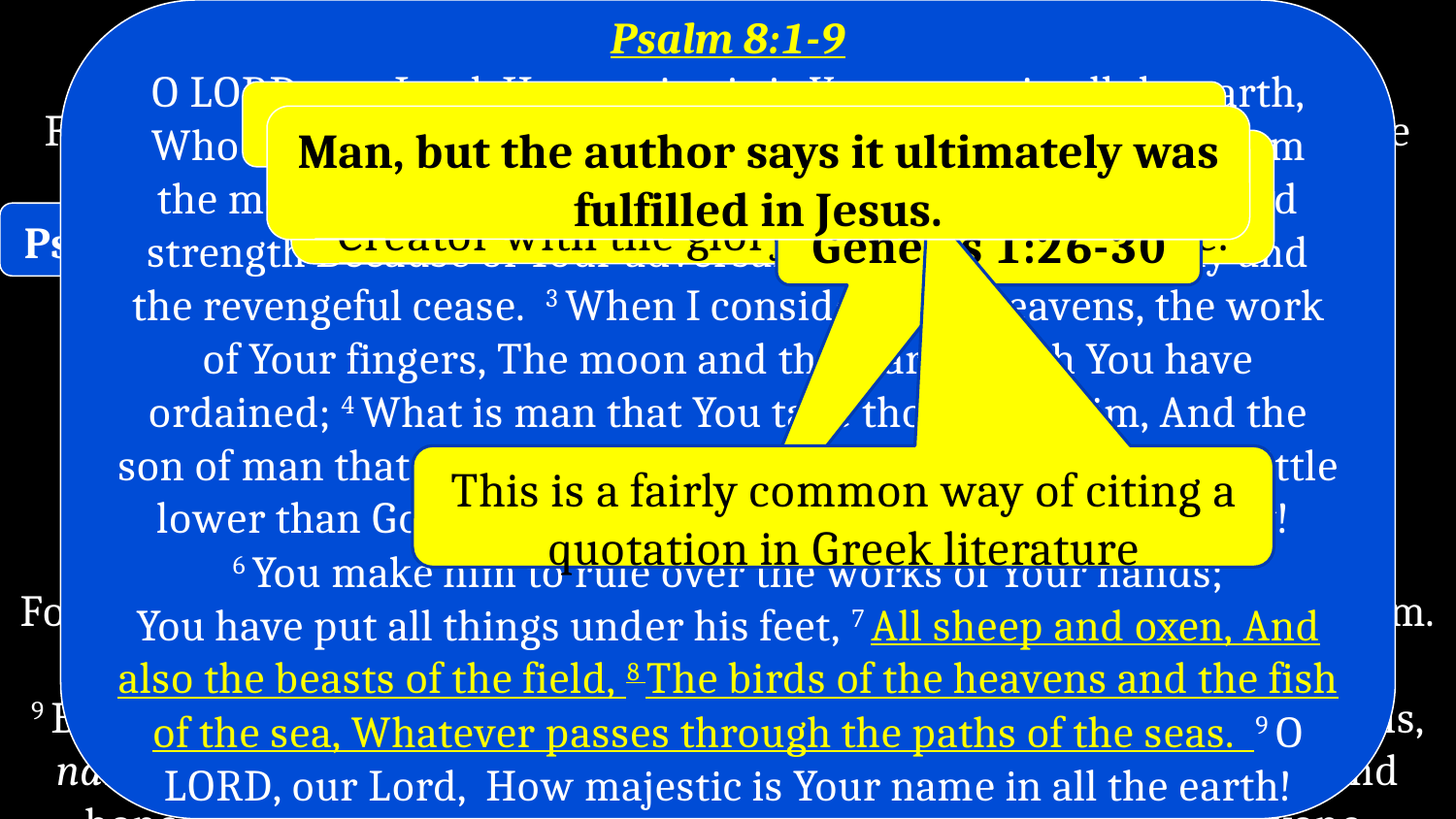

Psalm 8:1-9
O Lord, our Lord, How majestic is Your name in all the earth,
Who have displayed Your splendor above the heavens! 2 From the mouth of infants and nursing babes You have established strength Because of Your adversaries, To make the enemy and the revengeful cease.  3 When I consider Your heavens, the work of Your fingers, The moon and the stars, which You have ordained; 4 What is man that You take thought of him, And the son of man that You care for him? 5 Yet You have made him a little lower than God, And You crown him with glory and majesty!  6 You make him to rule over the works of Your hands;
You have put all things under his feet, 7 All sheep and oxen, And also the beasts of the field, 8 The birds of the heavens and the fish of the sea, Whatever passes through the paths of the seas.  9 O Lord, our Lord,  How majestic is Your name in all the earth!

Hebrews 2:5-9
In what sense did God crown man with glory and honor and make him to have dominion over the works of His hands?
Is the psalm about man or the Messiah?
For He did not subject to angels the world to come, concerning which we are speaking. 6 But one has testified somewhere, saying,
“What is man, that You remember him?
Or the son of man, that You are concerned about him?
7 “You have made him for a little while lower than the angels;
You have crowned him with glory and honor,
And have appointed him over the works of Your hands;
8 You have put all things in subjection under his feet.”
For in subjecting all things to him, He left nothing that is not subject to him. But now we do not yet see all things subjected to him.
9 But we do see Him who was made for a little while lower than the angels, namely, Jesus, because of the suffering of death crowned with glory and honor, so that by the grace of God He might taste death for everyone.
Man, but the author says it ultimately was fulfilled in Jesus.

Psalm 8 contrasts the glory of God, the Creator with the glory of man, the creature.
Psalm 8:4-6 LXX
Genesis 1:26-30

God’s Original Intent for Man
Man was given dominion over creation
He was made in the image of God  (Gen 1:26)
Man had fellowship with God (Gen 3:9)
This is a fairly common way of citing a quotation in Greek literature
Psalm 8:5 -Yet You have made him a little lower than God
'elohim can be translated  God, god, angels based on context